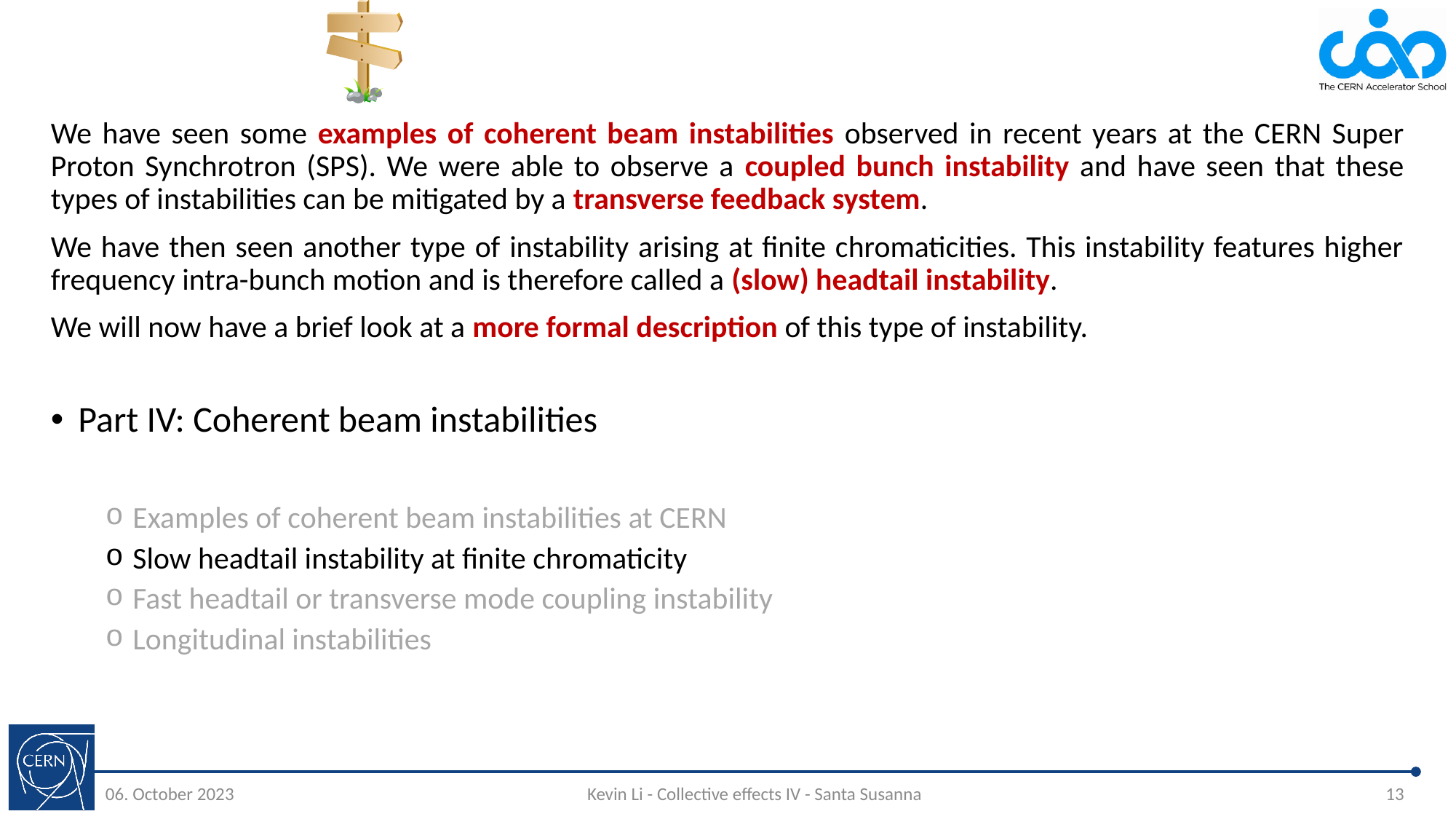

#
We have seen some examples of coherent beam instabilities observed in recent years at the CERN Super Proton Synchrotron (SPS). We were able to observe a coupled bunch instability and have seen that these types of instabilities can be mitigated by a transverse feedback system.
We have then seen another type of instability arising at finite chromaticities. This instability features higher frequency intra-bunch motion and is therefore called a (slow) headtail instability.
We will now have a brief look at a more formal description of this type of instability.
Part IV: Coherent beam instabilities

Examples of coherent beam instabilities at CERN
Slow headtail instability at finite chromaticity
Fast headtail or transverse mode coupling instability
Longitudinal instabilities
06. October 2023
Kevin Li - Collective effects IV - Santa Susanna
13